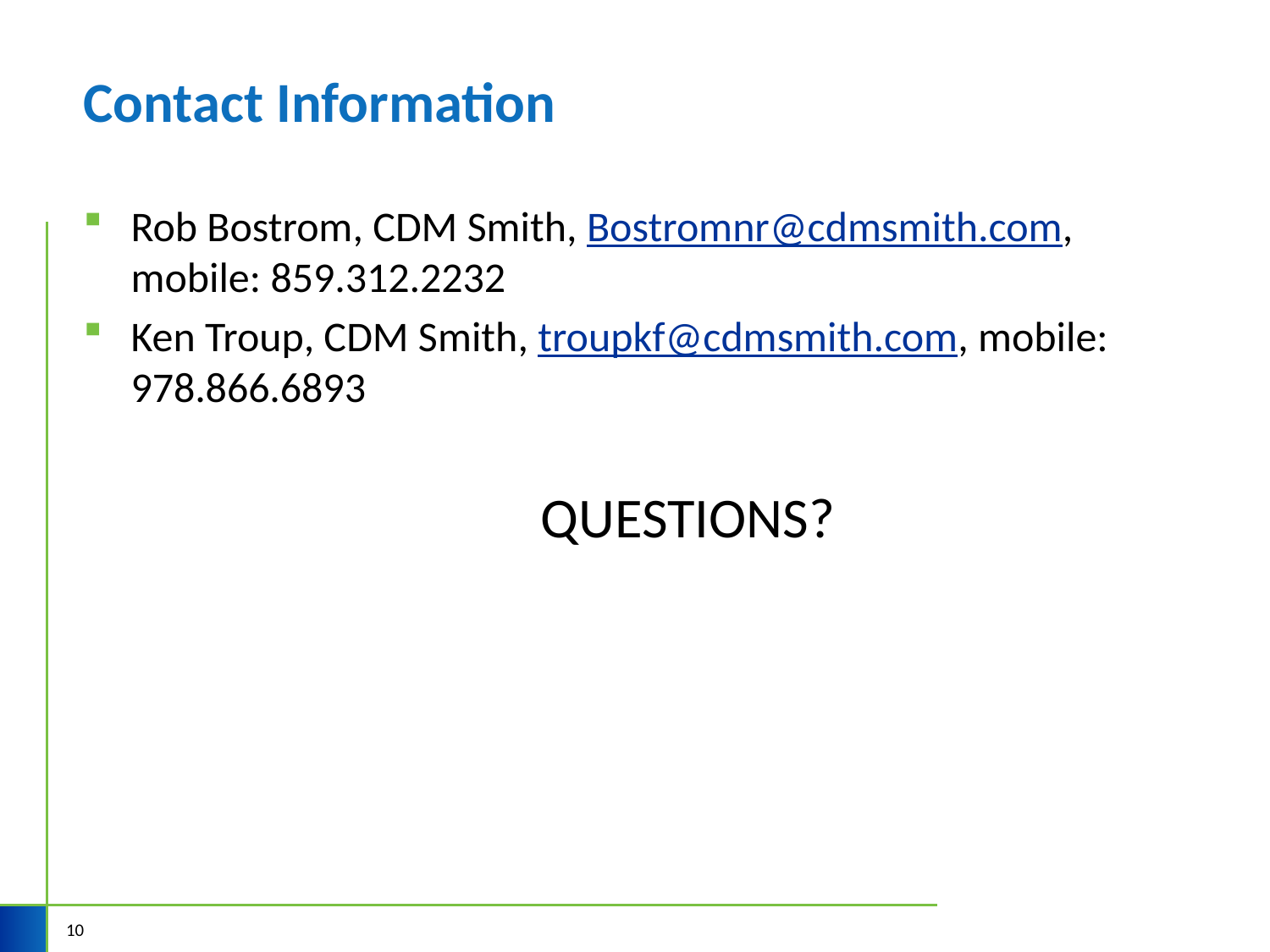

# Contact Information
Rob Bostrom, CDM Smith, Bostromnr@cdmsmith.com, mobile: 859.312.2232
Ken Troup, CDM Smith, troupkf@cdmsmith.com, mobile: 978.866.6893

                                                QUESTIONS?
10